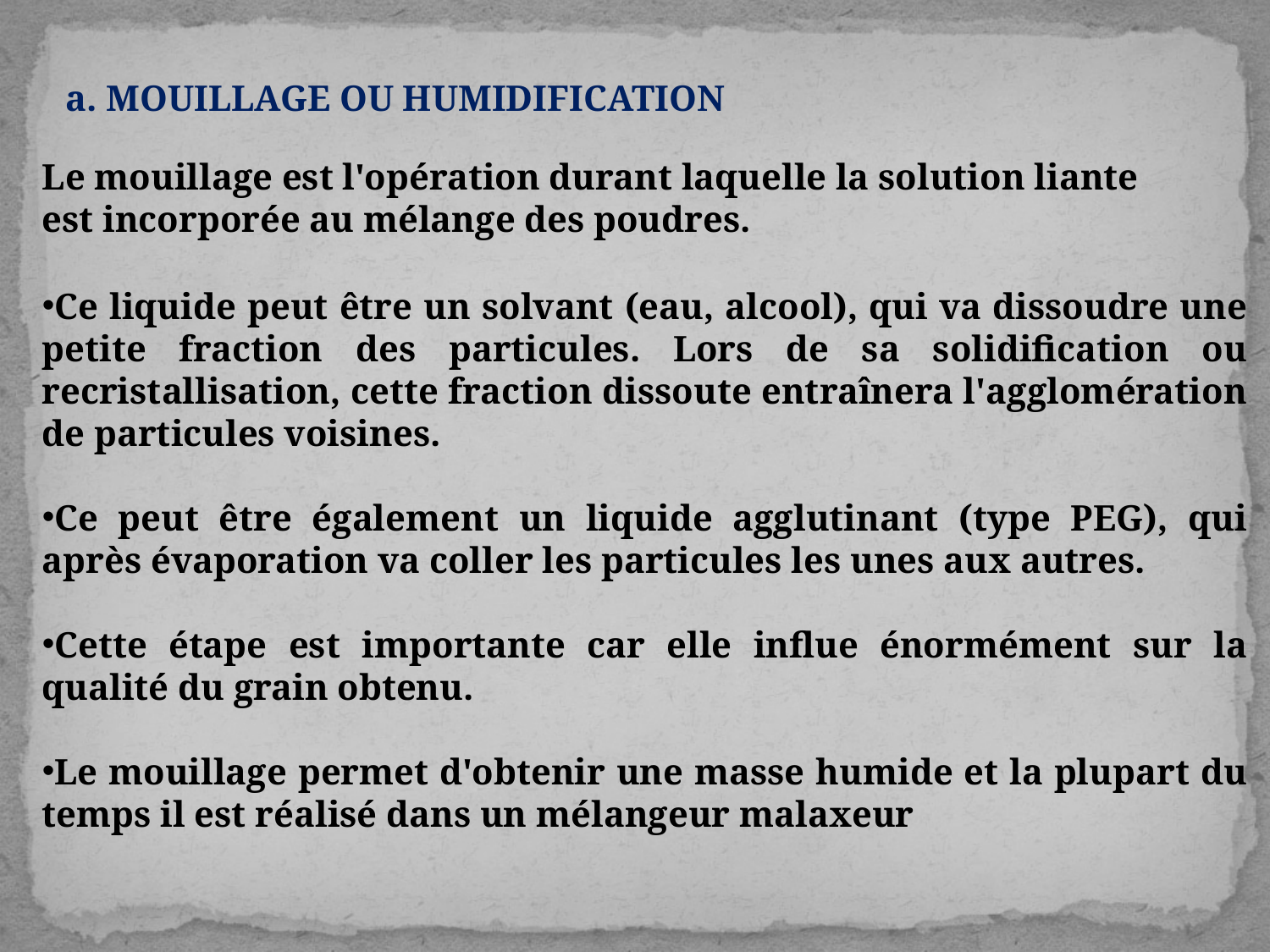

a. MOUILLAGE OU HUMIDIFICATION
Le mouillage est l'opération durant laquelle la solution liante est incorporée au mélange des poudres.
Ce liquide peut être un solvant (eau, alcool), qui va dissoudre une petite fraction des particules. Lors de sa solidification ou recristallisation, cette fraction dissoute entraînera l'agglomération de particules voisines.

Ce peut être également un liquide agglutinant (type PEG), qui après évaporation va coller les particules les unes aux autres.

Cette étape est importante car elle influe énormément sur la qualité du grain obtenu.

Le mouillage permet d'obtenir une masse humide et la plupart du temps il est réalisé dans un mélangeur malaxeur